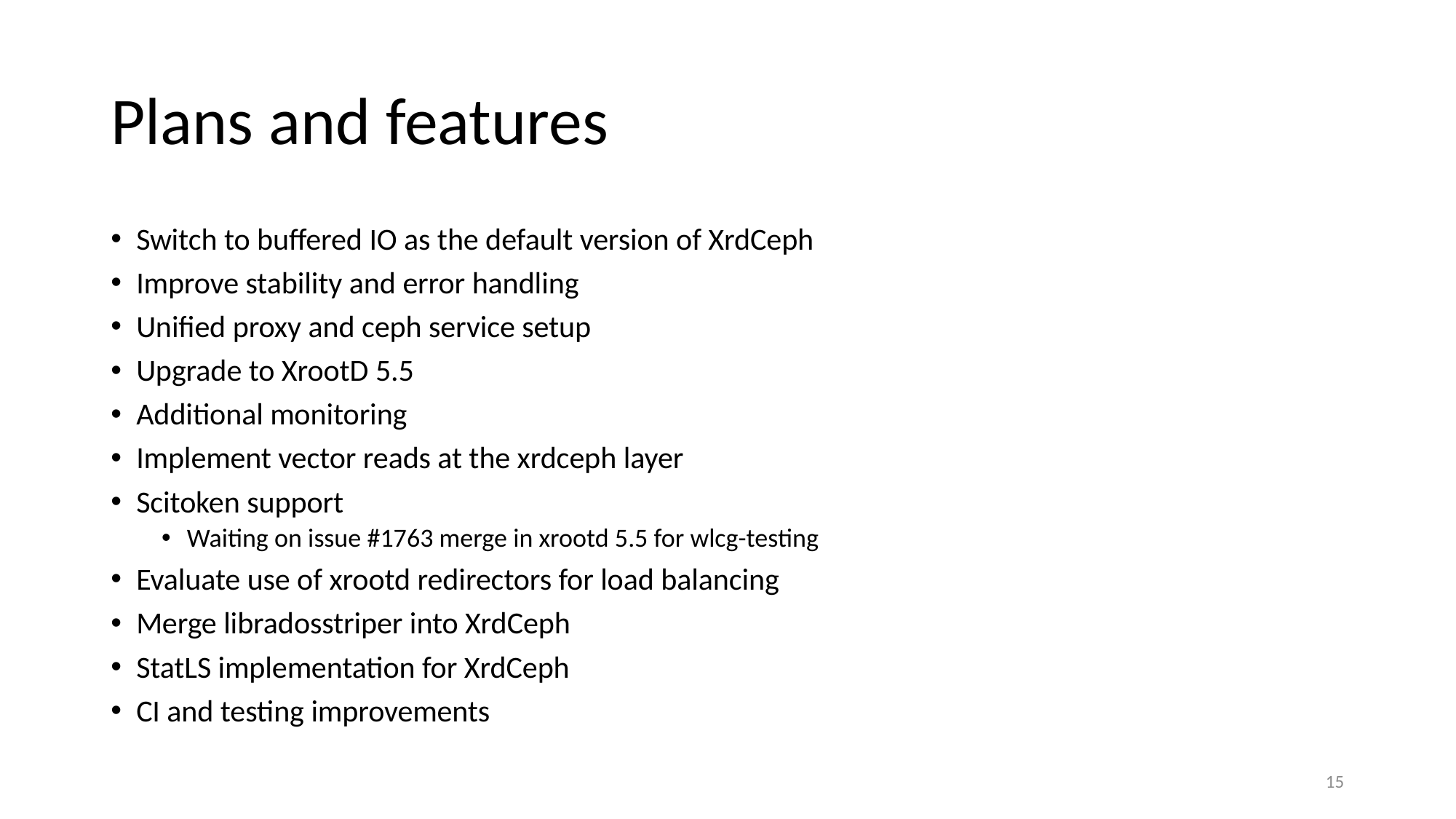

# Plans and features
Switch to buffered IO as the default version of XrdCeph
Improve stability and error handling
Unified proxy and ceph service setup
Upgrade to XrootD 5.5
Additional monitoring
Implement vector reads at the xrdceph layer
Scitoken support
Waiting on issue #1763 merge in xrootd 5.5 for wlcg-testing
Evaluate use of xrootd redirectors for load balancing
Merge libradosstriper into XrdCeph
StatLS implementation for XrdCeph
CI and testing improvements

15